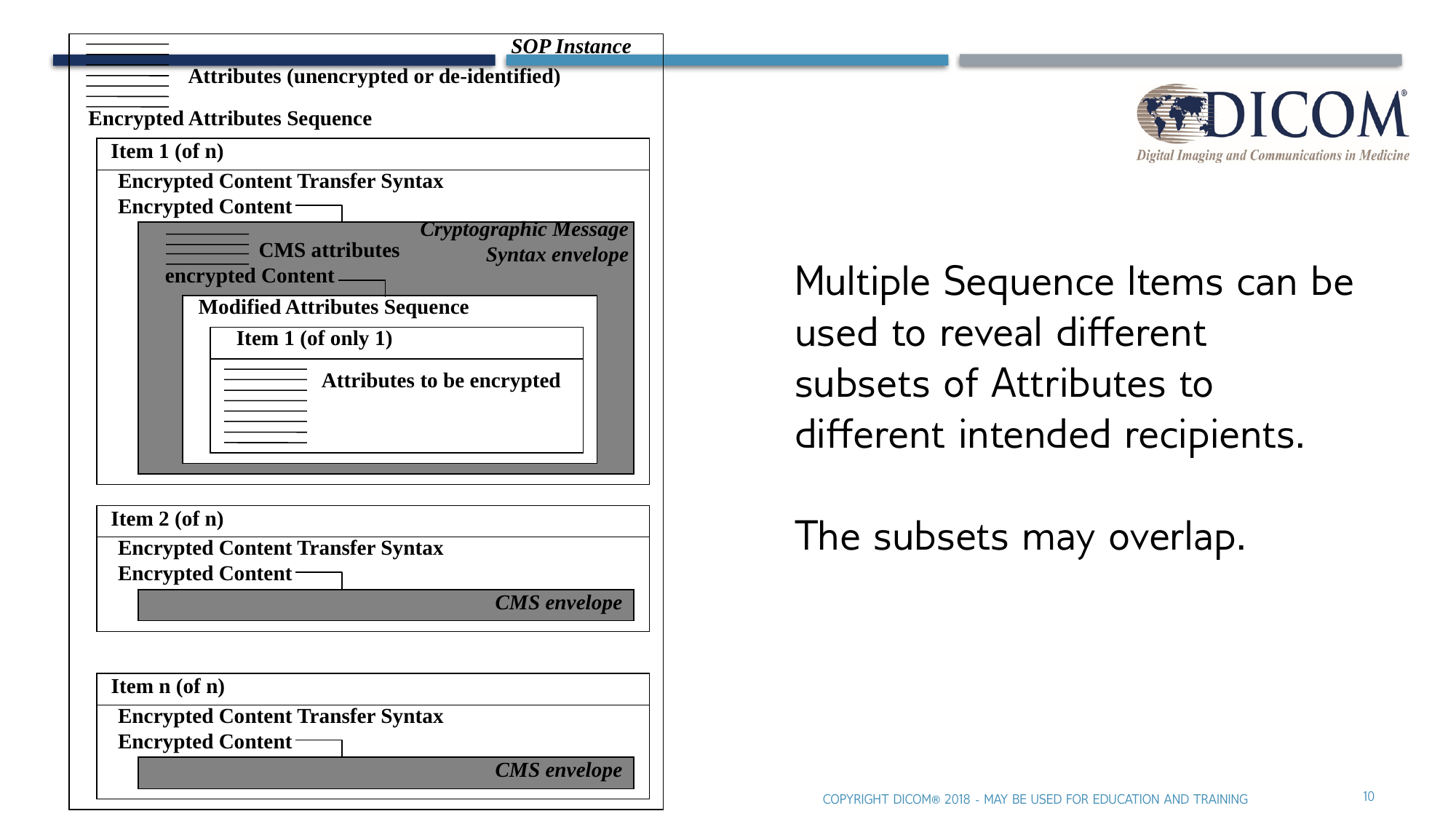

SOP Instance

Attributes (unencrypted or de-identified)

Encrypted Attributes Sequence

Item 1 (of n)

Encrypted Content Transfer Syntax
Encrypted Content

Cryptographic Message
Syntax envelope

CMS attributes

encrypted Content

Modified Attributes Sequence

Item 1 (of only 1)

Attributes to be encrypted

Item 2 (of n)

Encrypted Content Transfer Syntax
Encrypted Content

CMS envelope

Item n (of n)

Encrypted Content Transfer Syntax
Encrypted Content

CMS envelope

Multiple Sequence Items can be used to reveal different subsets of Attributes to different intended recipients.

The subsets may overlap.
10
Copyright DICOM® 2018 - May be used for education and training